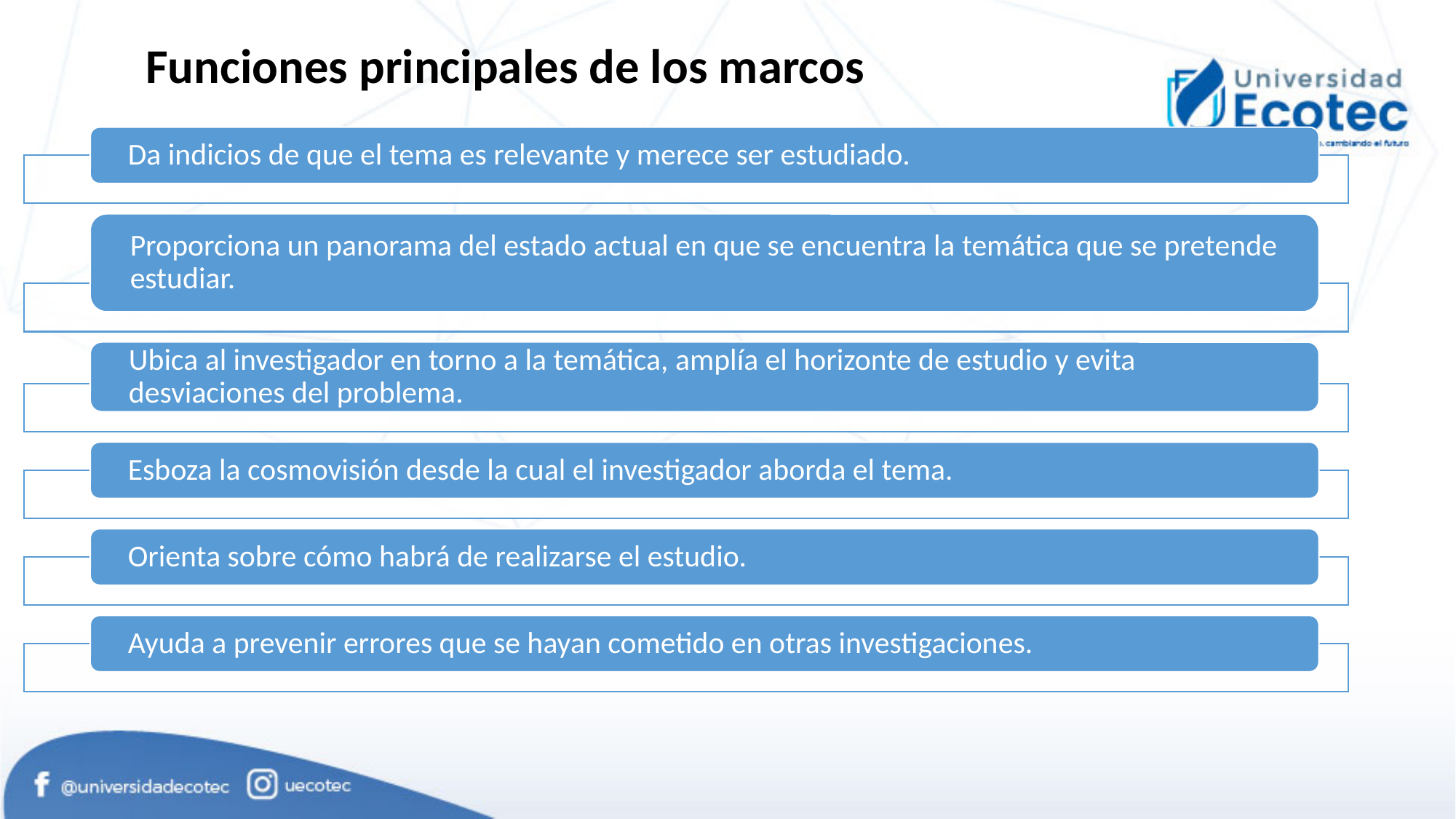

# Funciones principales de los marcos

Da indicios de que el tema es relevante y merece ser estudiado.

Proporciona un panorama del estado actual en que se encuentra la temática que se pretende estudiar.

Ubica al investigador en torno a la temática, amplía el horizonte de estudio y evita desviaciones del problema.

Esboza la cosmovisión desde la cual el investigador aborda el tema.

Orienta sobre cómo habrá de realizarse el estudio.

Ayuda a prevenir errores que se hayan cometido en otras investigaciones.